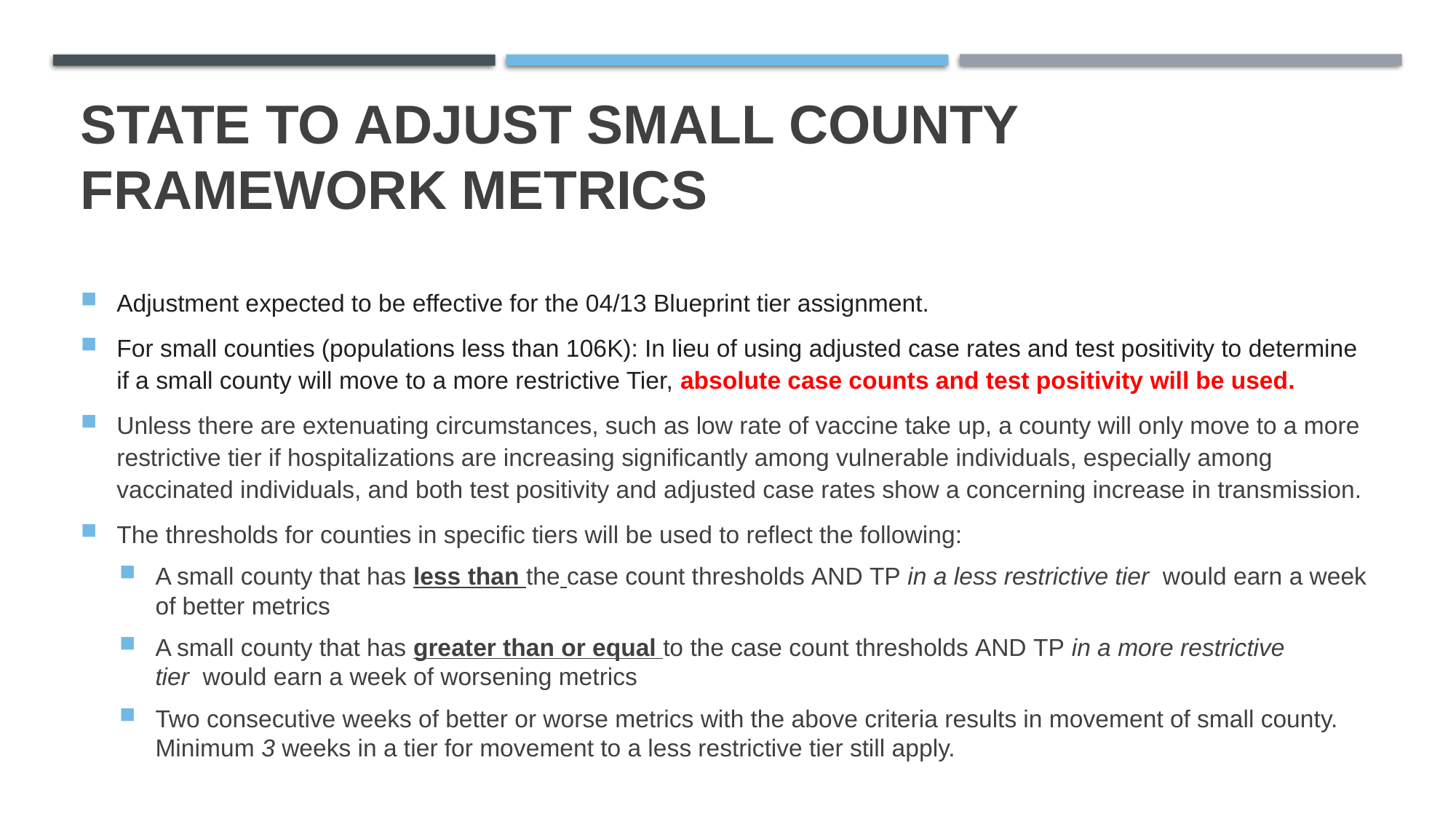

# State to adjust small county framework metrics
Adjustment expected to be effective for the 04/13 Blueprint tier assignment.
For small counties (populations less than 106K): In lieu of using adjusted case rates and test positivity to determine if a small county will move to a more restrictive Tier, absolute case counts and test positivity will be used.
Unless there are extenuating circumstances, such as low rate of vaccine take up, a county will only move to a more restrictive tier if hospitalizations are increasing significantly among vulnerable individuals, especially among vaccinated individuals, and both test positivity and adjusted case rates show a concerning increase in transmission.
The thresholds for counties in specific tiers will be used to reflect the following:
A small county that has less than the case count thresholds AND TP in a less restrictive tier  would earn a week of better metrics
A small county that has greater than or equal to the case count thresholds AND TP in a more restrictive tier  would earn a week of worsening metrics
Two consecutive weeks of better or worse metrics with the above criteria results in movement of small county. Minimum 3 weeks in a tier for movement to a less restrictive tier still apply.